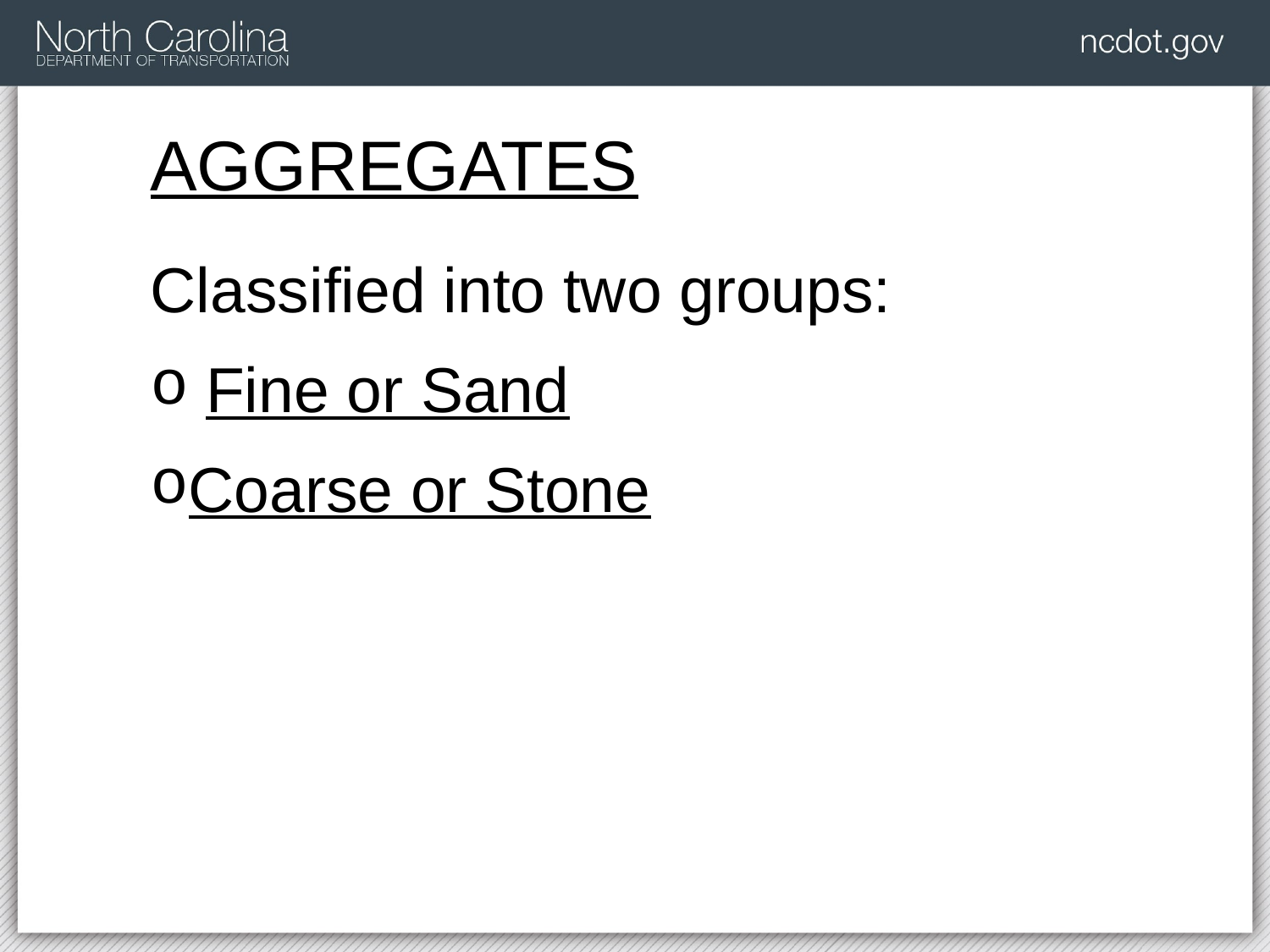

# AGGREGATES
Classified into two groups:
 Fine or Sand
Coarse or Stone